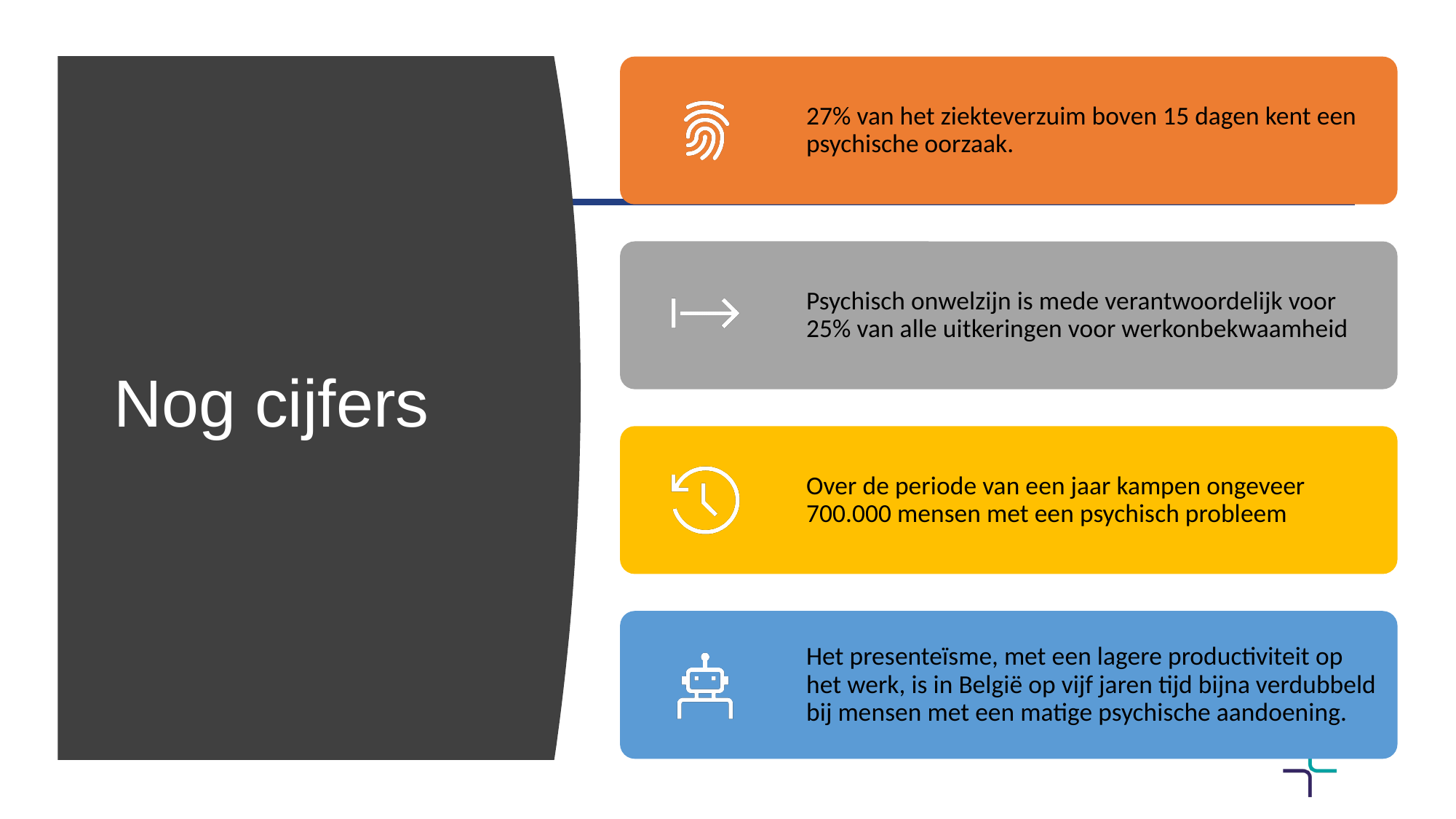

27% van het ziekteverzuim boven 15 dagen kent een psychische oorzaak.
Psychisch onwelzijn is mede verantwoordelijk voor 25% van alle uitkeringen voor werkonbekwaamheid
Over de periode van een jaar kampen ongeveer 700.000 mensen met een psychisch probleem
Het presenteïsme, met een lagere productiviteit op het werk, is in België op vijf jaren tijd bijna verdubbeld bij mensen met een matige psychische aandoening.

# Nog cijfers